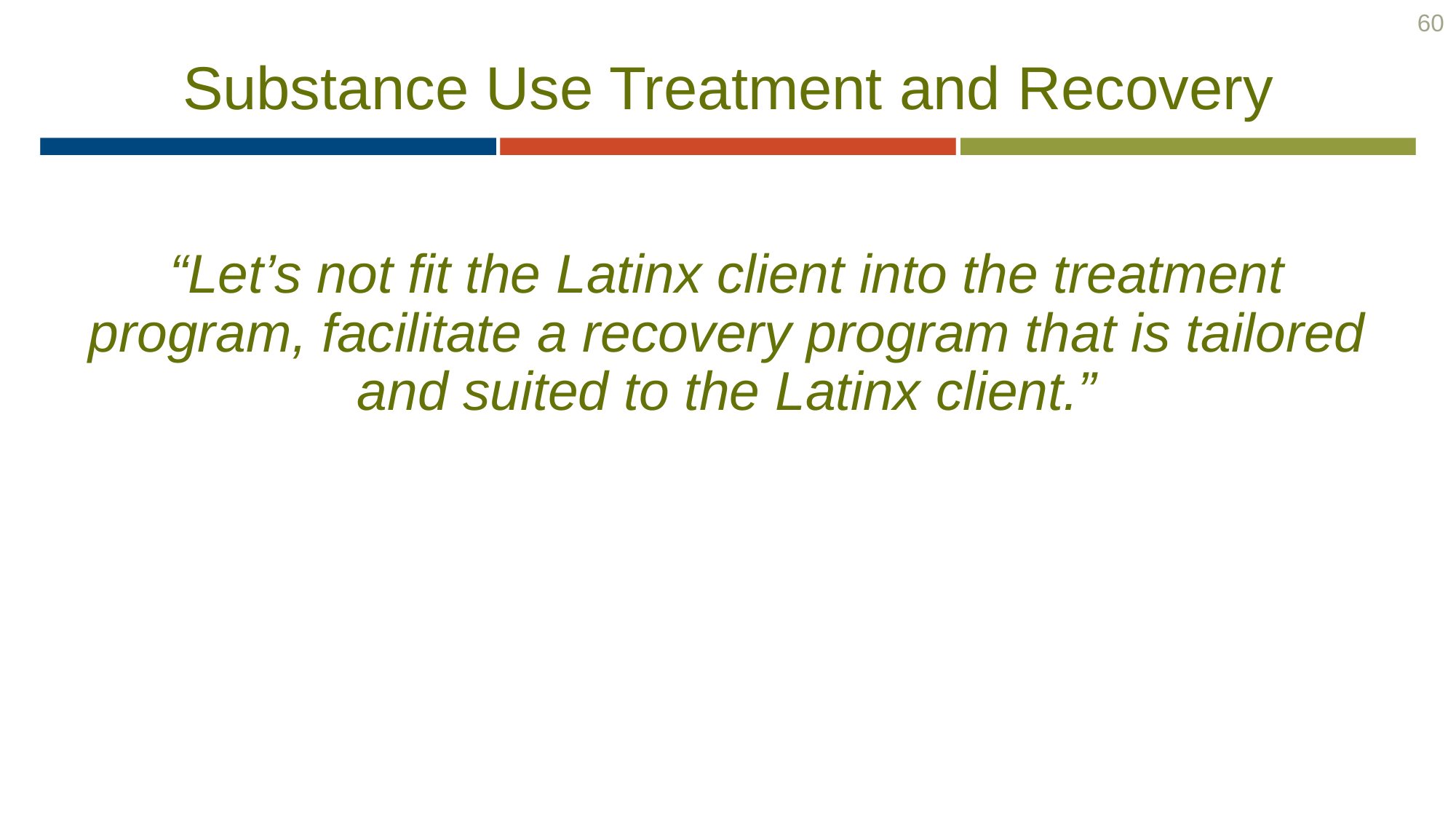

60
# Substance Use Treatment and Recovery

“Let’s not fit the Latinx client into the treatment program, facilitate a recovery program that is tailored and suited to the Latinx client.”